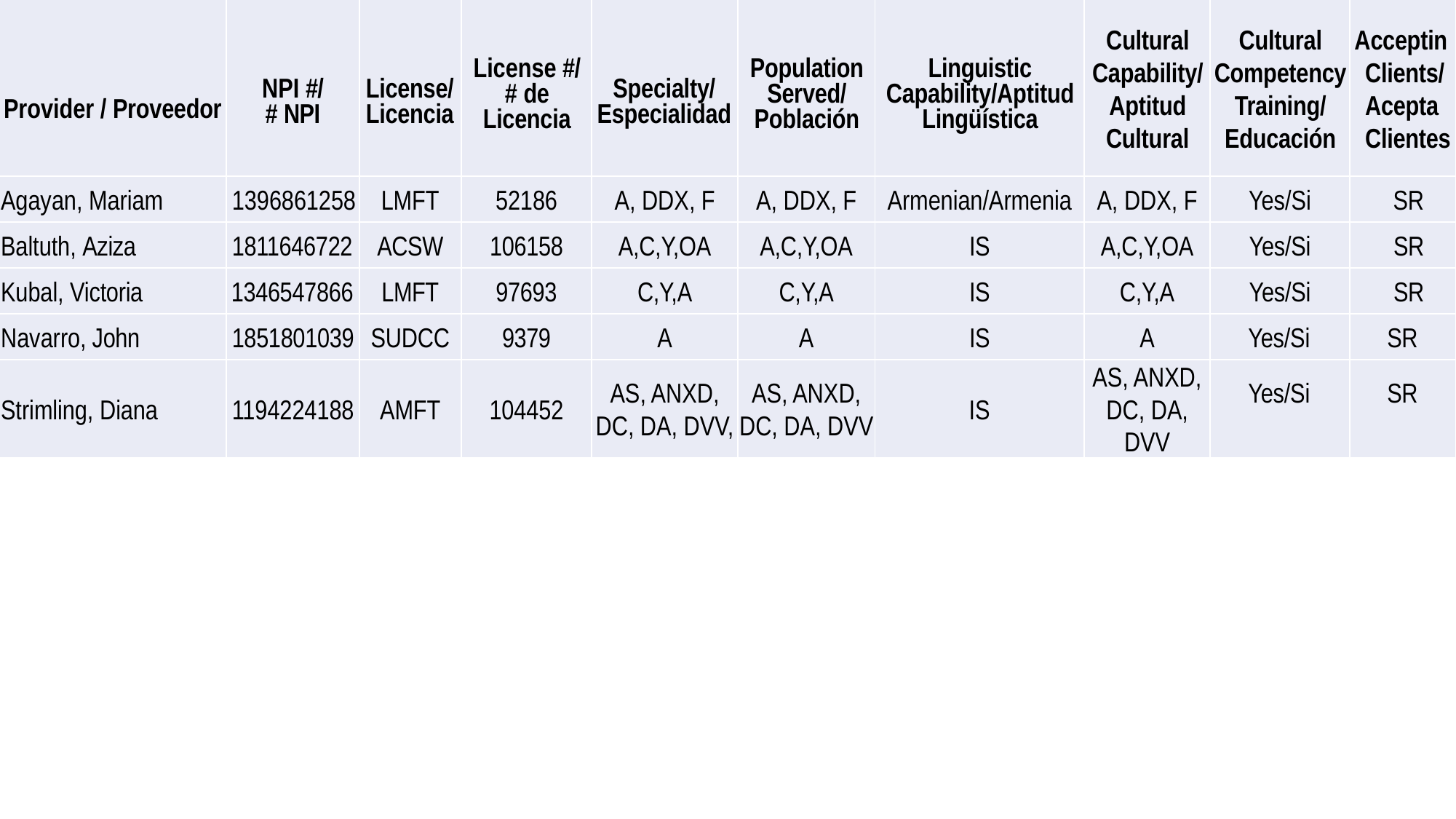

| Provider / Proveedor | NPI #/ # NPI | License/ Licencia | License #/ # de Licencia | Specialty/ Especialidad | Population Served/ Población | Linguistic Capability/Aptitud Lingüística | Cultural Capability/ Aptitud Cultural | Cultural Competency Training/ Educación | Acceptin Clients/ Acepta Clientes |
| --- | --- | --- | --- | --- | --- | --- | --- | --- | --- |
| Agayan, Mariam | 1396861258 | LMFT | 52186 | A, DDX, F | A, DDX, F | Armenian/Armenia | A, DDX, F | Yes/Si | SR |
| Baltuth, Aziza | 1811646722 | ACSW | 106158 | A,C,Y,OA | A,C,Y,OA | IS | A,C,Y,OA | Yes/Si | SR |
| Kubal, Victoria | 1346547866 | LMFT | 97693 | C,Y,A | C,Y,A | IS | C,Y,A | Yes/Si | SR |
| Navarro, John | 1851801039 | SUDCC | 9379 | A | A | IS | A | Yes/Si | SR |
| Strimling, Diana | 1194224188 | AMFT | 104452 | AS, ANXD, DC, DA, DVV, | AS, ANXD, DC, DA, DVV | IS | AS, ANXD, DC, DA, DVV | Yes/Si | SR |